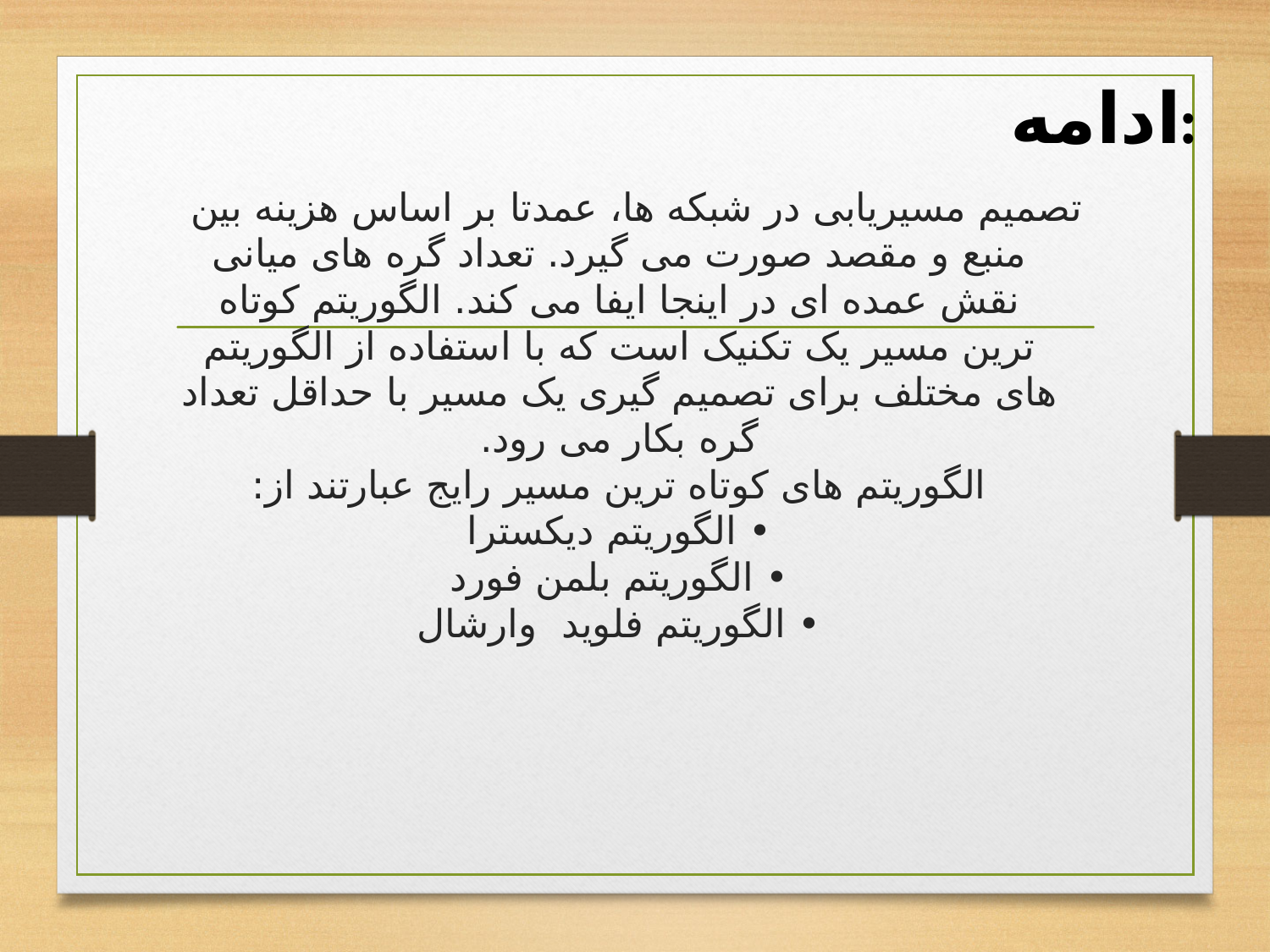

# ادامه:
تصمیم مسیریابی در شبکه ها، عمدتا بر اساس هزینه بین منبع و مقصد صورت می گیرد. تعداد گره های میانی نقش عمده ای در اینجا ایفا می کند. الگوریتم کوتاه ترین مسیر یک تکنیک است که با استفاده از الگوریتم های مختلف برای تصمیم گیری یک مسیر با حداقل تعداد گره بکار می رود.
الگوریتم های کوتاه ترین مسیر رایج عبارتند از:
• الگوریتم دیکسترا
• الگوریتم بلمن فورد
• الگوریتم فلوید  وارشال